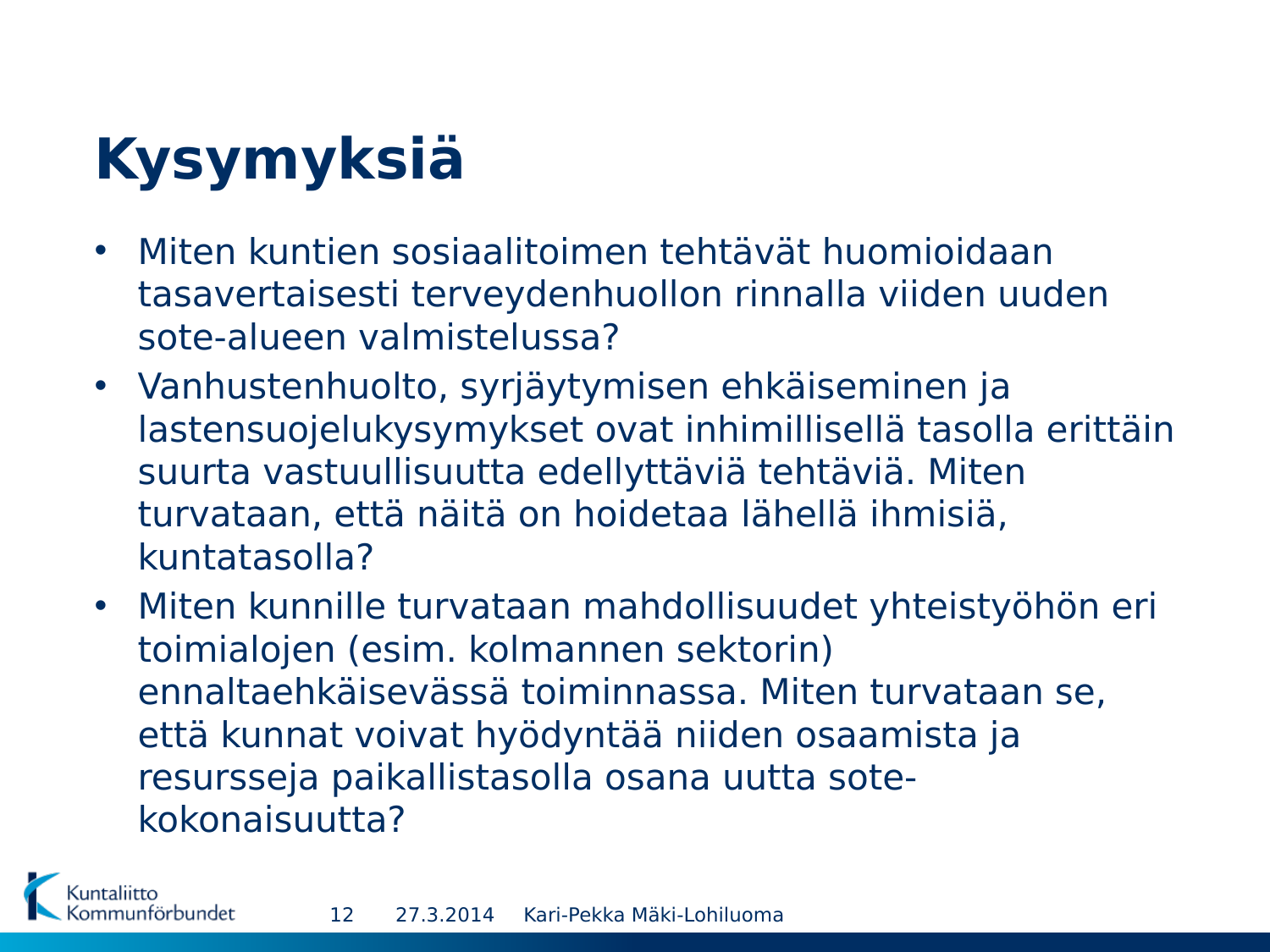

# Kysymyksiä
Miten kuntien sosiaalitoimen tehtävät huomioidaan tasavertaisesti terveydenhuollon rinnalla viiden uuden sote-alueen valmistelussa?
Vanhustenhuolto, syrjäytymisen ehkäiseminen ja lastensuojelukysymykset ovat inhimillisellä tasolla erittäin suurta vastuullisuutta edellyttäviä tehtäviä. Miten turvataan, että näitä on hoidetaa lähellä ihmisiä, kuntatasolla?
Miten kunnille turvataan mahdollisuudet yhteistyöhön eri toimialojen (esim. kolmannen sektorin) ennaltaehkäisevässä toiminnassa. Miten turvataan se, että kunnat voivat hyödyntää niiden osaamista ja resursseja paikallistasolla osana uutta sote-kokonaisuutta?

12
27.3.2014
Kari-Pekka Mäki-Lohiluoma